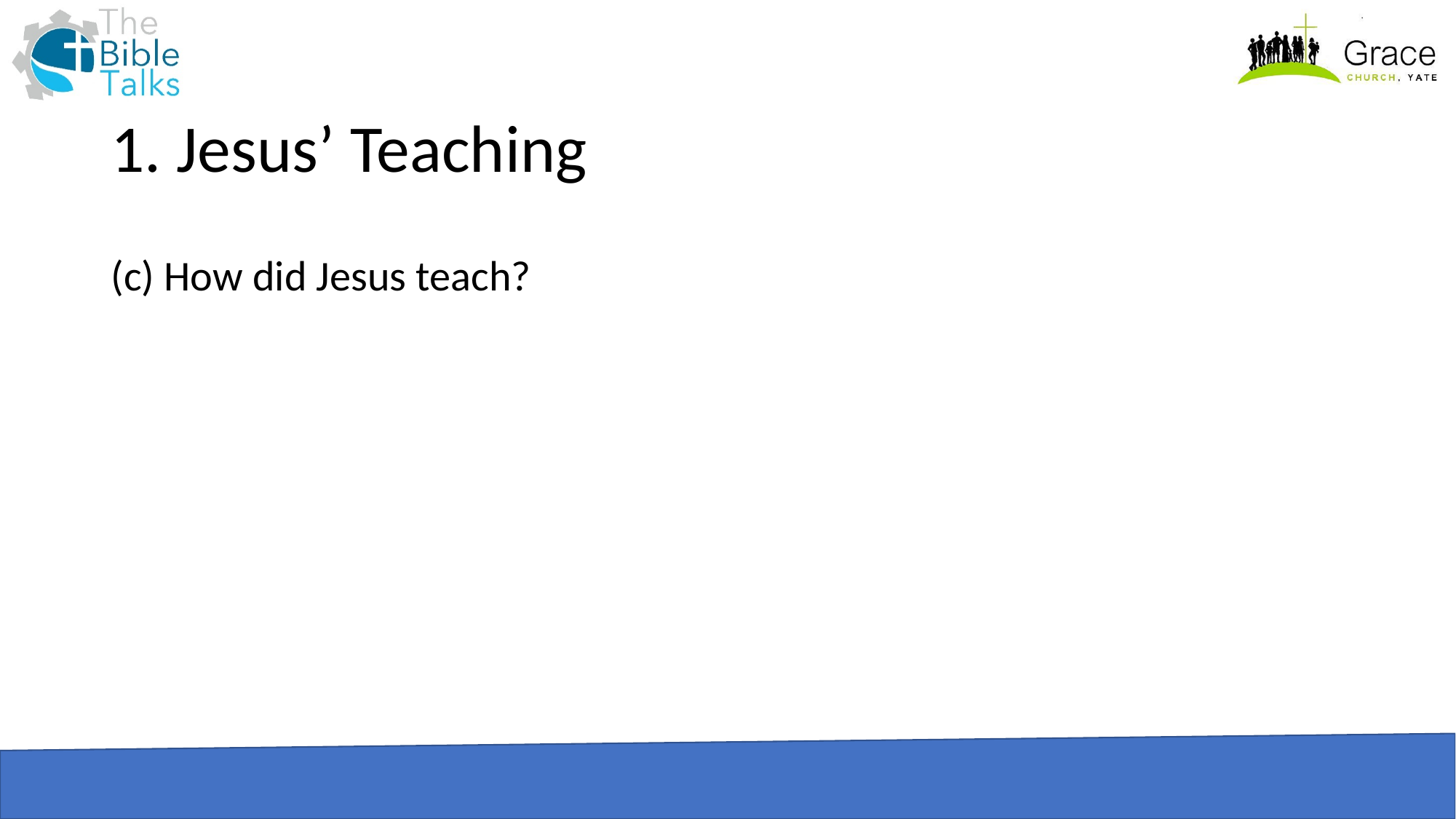

# 1. Jesus’ Teaching
(c) How did Jesus teach?